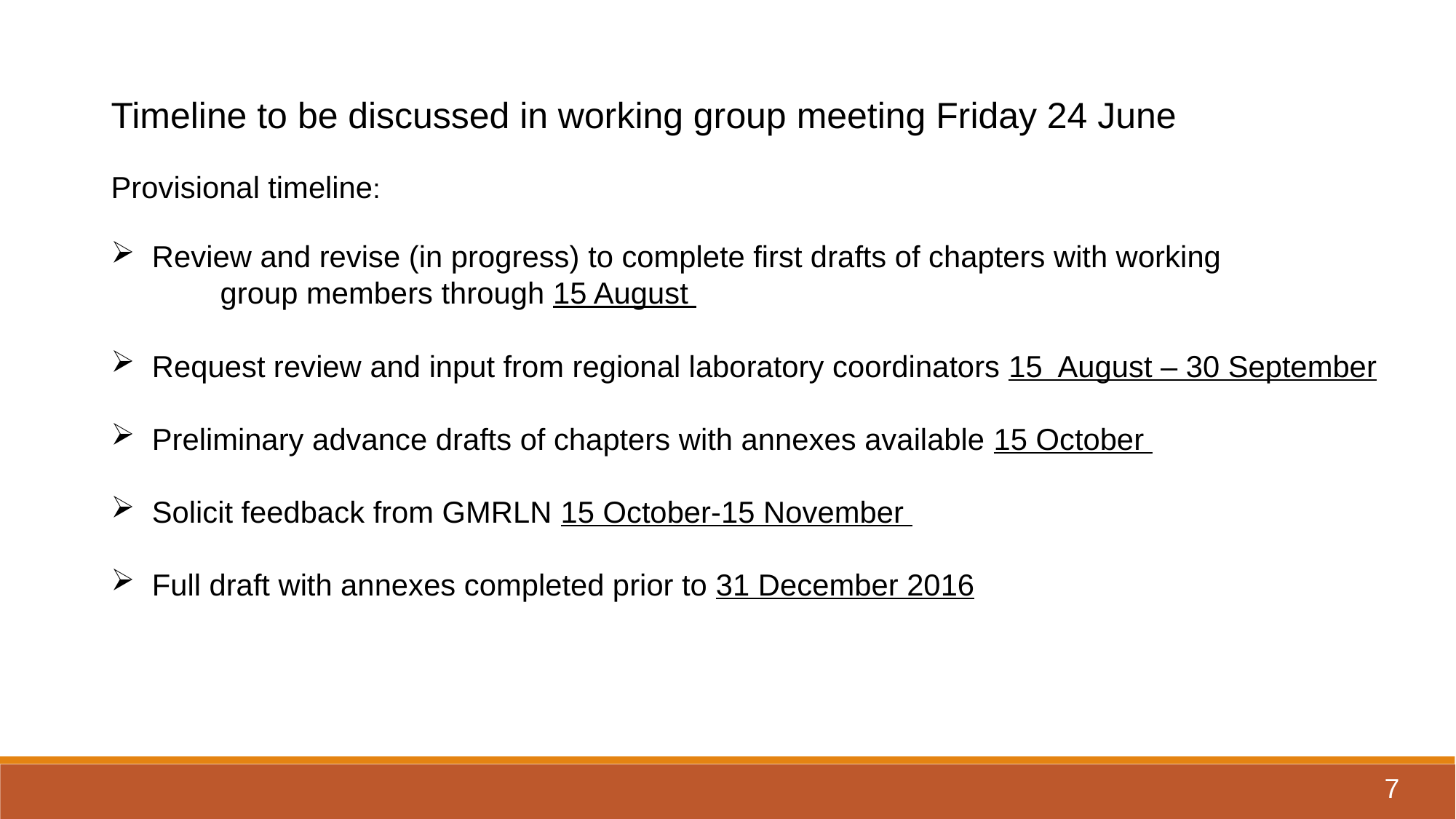

Timeline to be discussed in working group meeting Friday 24 June

Provisional timeline:

Review and revise (in progress) to complete first drafts of chapters with working
	group members through 15 August

Request review and input from regional laboratory coordinators 15  August – 30 September

Preliminary advance drafts of chapters with annexes available 15 October

Solicit feedback from GMRLN 15 October-15 November

Full draft with annexes completed prior to 31 December 2016
7